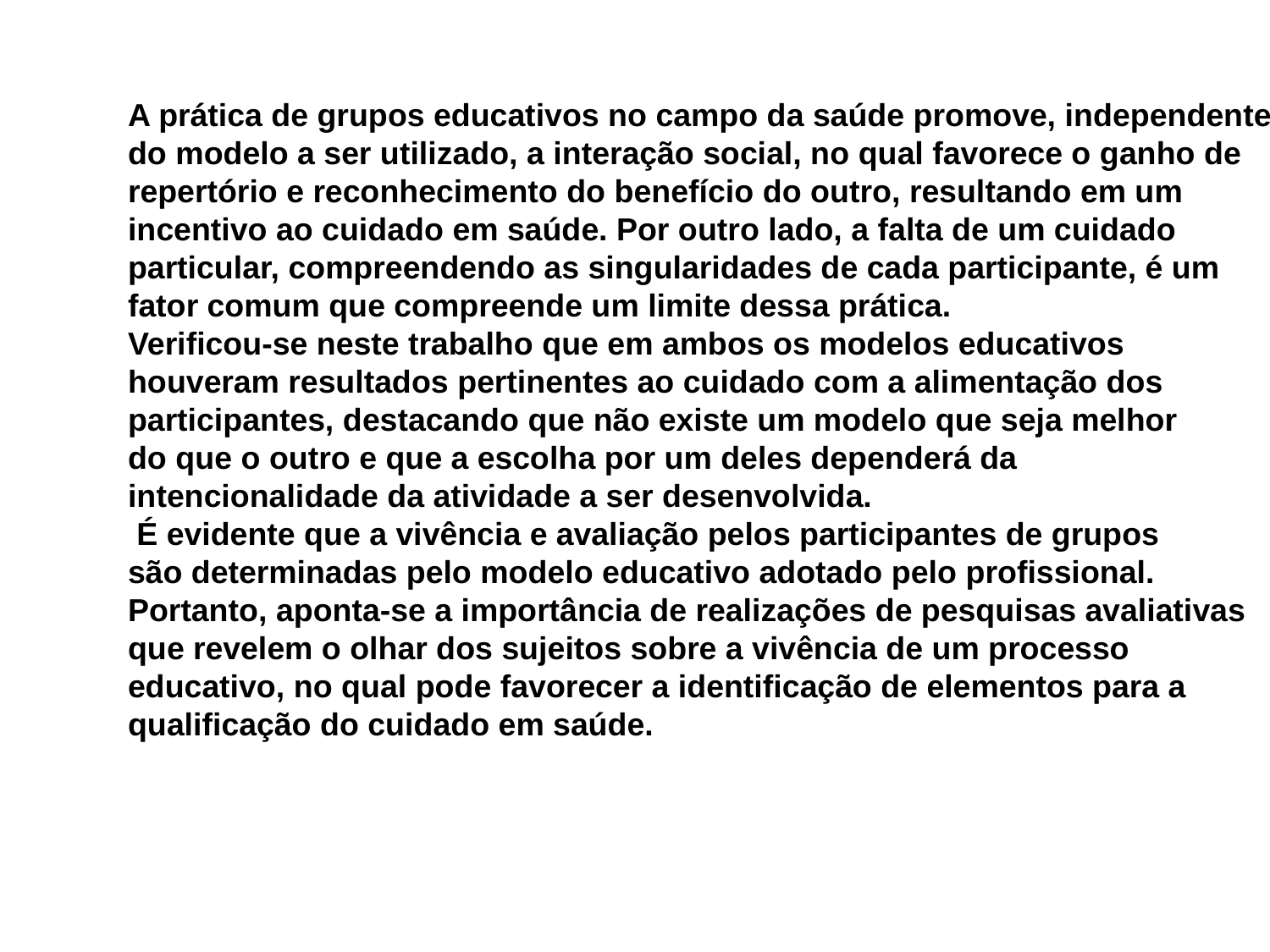

A prática de grupos educativos no campo da saúde promove, independente
do modelo a ser utilizado, a interação social, no qual favorece o ganho de
repertório e reconhecimento do benefício do outro, resultando em um
incentivo ao cuidado em saúde. Por outro lado, a falta de um cuidado
particular, compreendendo as singularidades de cada participante, é um
fator comum que compreende um limite dessa prática.
Verificou-se neste trabalho que em ambos os modelos educativos
houveram resultados pertinentes ao cuidado com a alimentação dos
participantes, destacando que não existe um modelo que seja melhor
do que o outro e que a escolha por um deles dependerá da
intencionalidade da atividade a ser desenvolvida.
 É evidente que a vivência e avaliação pelos participantes de grupos
são determinadas pelo modelo educativo adotado pelo profissional.
Portanto, aponta-se a importância de realizações de pesquisas avaliativas
que revelem o olhar dos sujeitos sobre a vivência de um processo
educativo, no qual pode favorecer a identificação de elementos para a
qualificação do cuidado em saúde.